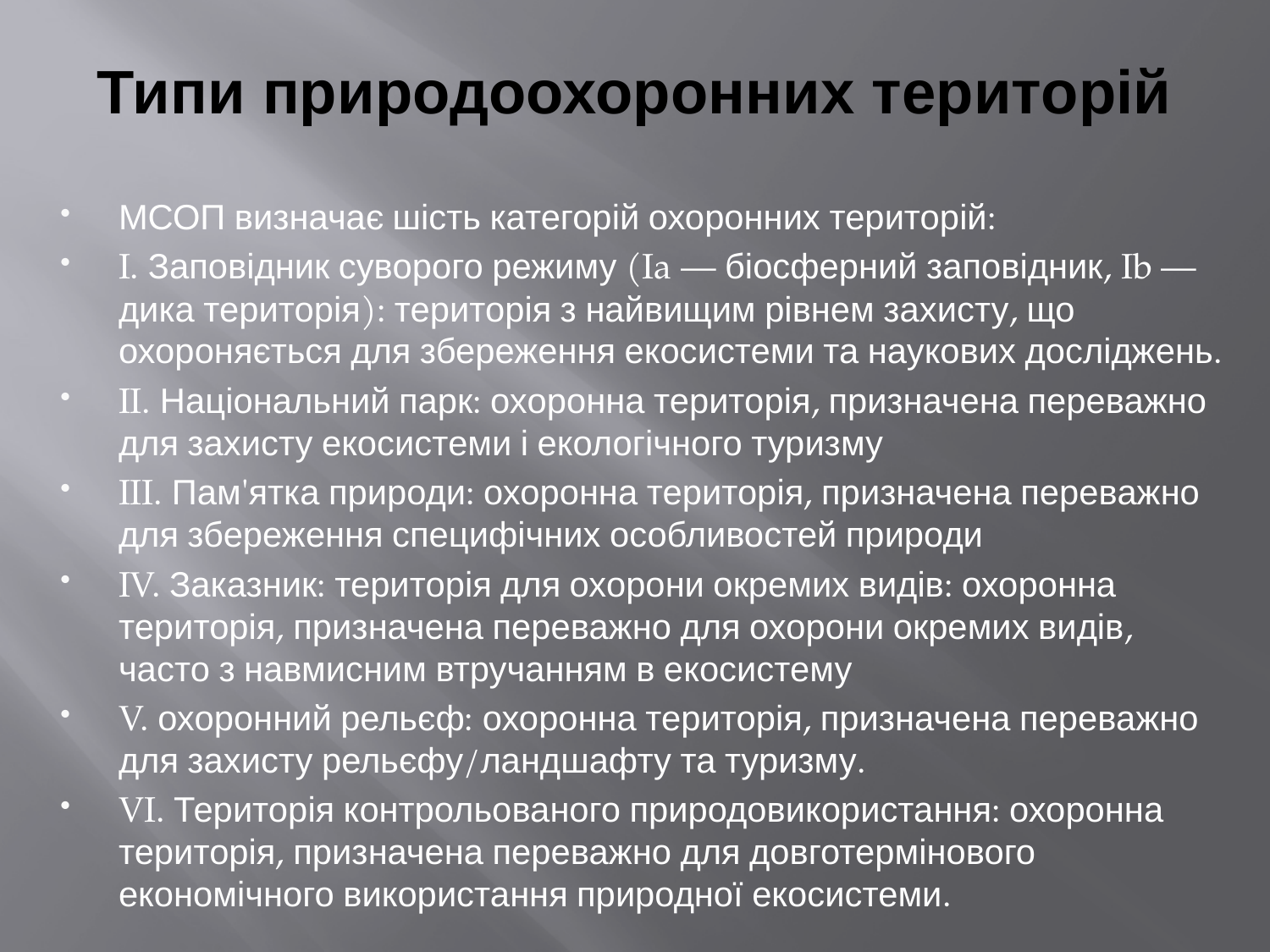

# Типи природоохоронних територій
МСОП визначає шість категорій охоронних територій:
I. Заповідник суворого режиму (Ia — біосферний заповідник, Ib — дика територія): територія з найвищим рівнем захисту, що охороняється для збереження екосистеми та наукових досліджень.
II. Національний парк: охоронна територія, призначена переважно для захисту екосистеми і екологічного туризму
III. Пам'ятка природи: охоронна територія, призначена переважно для збереження специфічних особливостей природи
IV. Заказник: територія для охорони окремих видів: охоронна територія, призначена переважно для охорони окремих видів, часто з навмисним втручанням в екосистему
V. охоронний рельєф: охоронна територія, призначена переважно для захисту рельєфу/ландшафту та туризму.
VI. Територія контрольованого природовикористання: охоронна територія, призначена переважно для довготермінового економічного використання природної екосистеми.